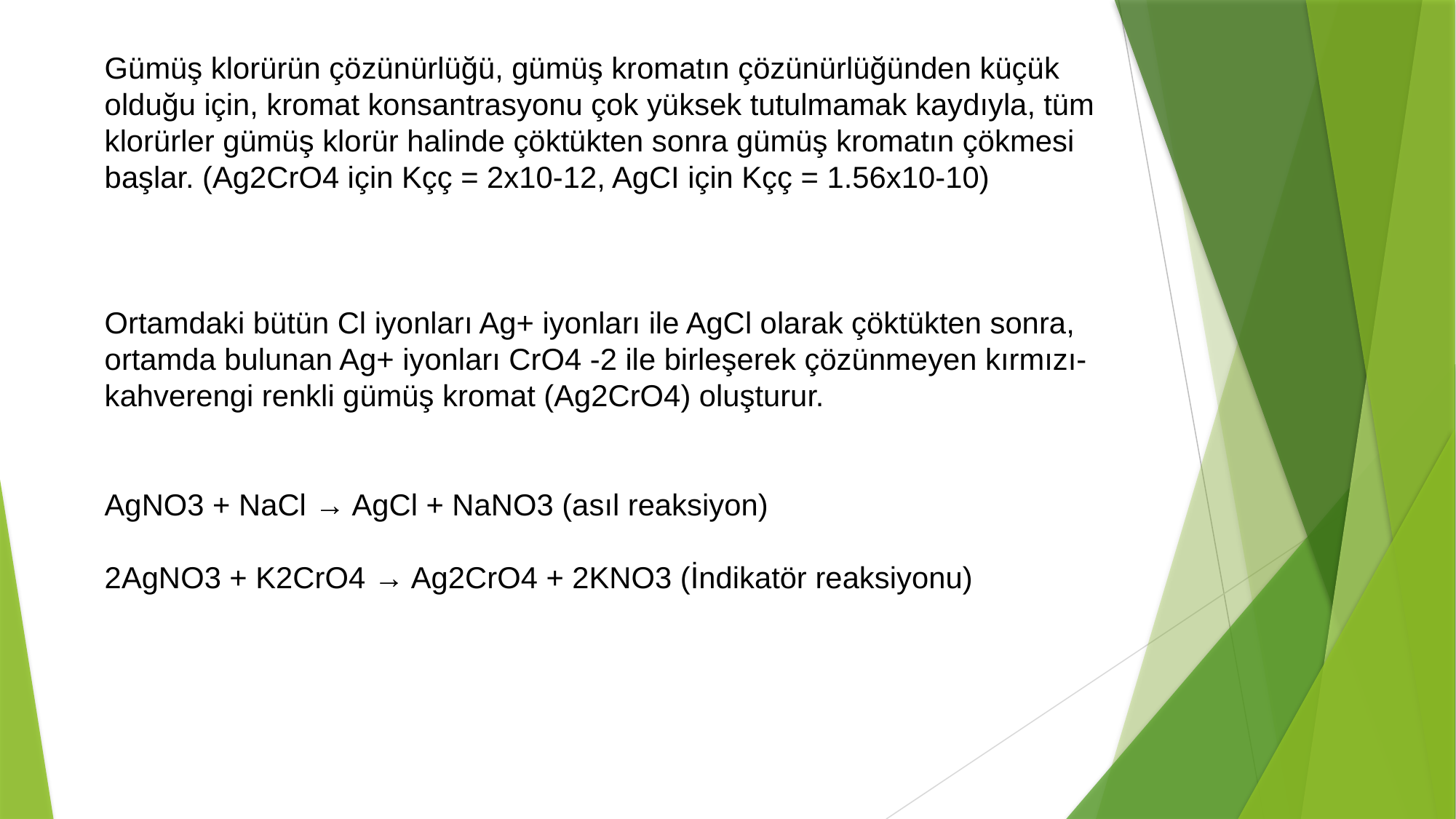

Gümüş klorürün çözünürlüğü, gümüş kromatın çözünürlüğünden küçük olduğu için, kromat konsantrasyonu çok yüksek tutulmamak kaydıyla, tüm klorürler gümüş klorür halinde çöktükten sonra gümüş kromatın çökmesi başlar. (Ag2CrO4 için Kçç = 2x10-12, AgCI için Kçç = 1.56x10-10)

Ortamdaki bütün Cl iyonları Ag+ iyonları ile AgCl olarak çöktükten sonra, ortamda bulunan Ag+ iyonları CrO4 -2 ile birleşerek çözünmeyen kırmızı-kahverengi renkli gümüş kromat (Ag2CrO4) oluşturur.

AgNO3 + NaCl → AgCl + NaNO3 (asıl reaksiyon)

2AgNO3 + K2CrO4 → Ag2CrO4 + 2KNO3 (İndikatör reaksiyonu)